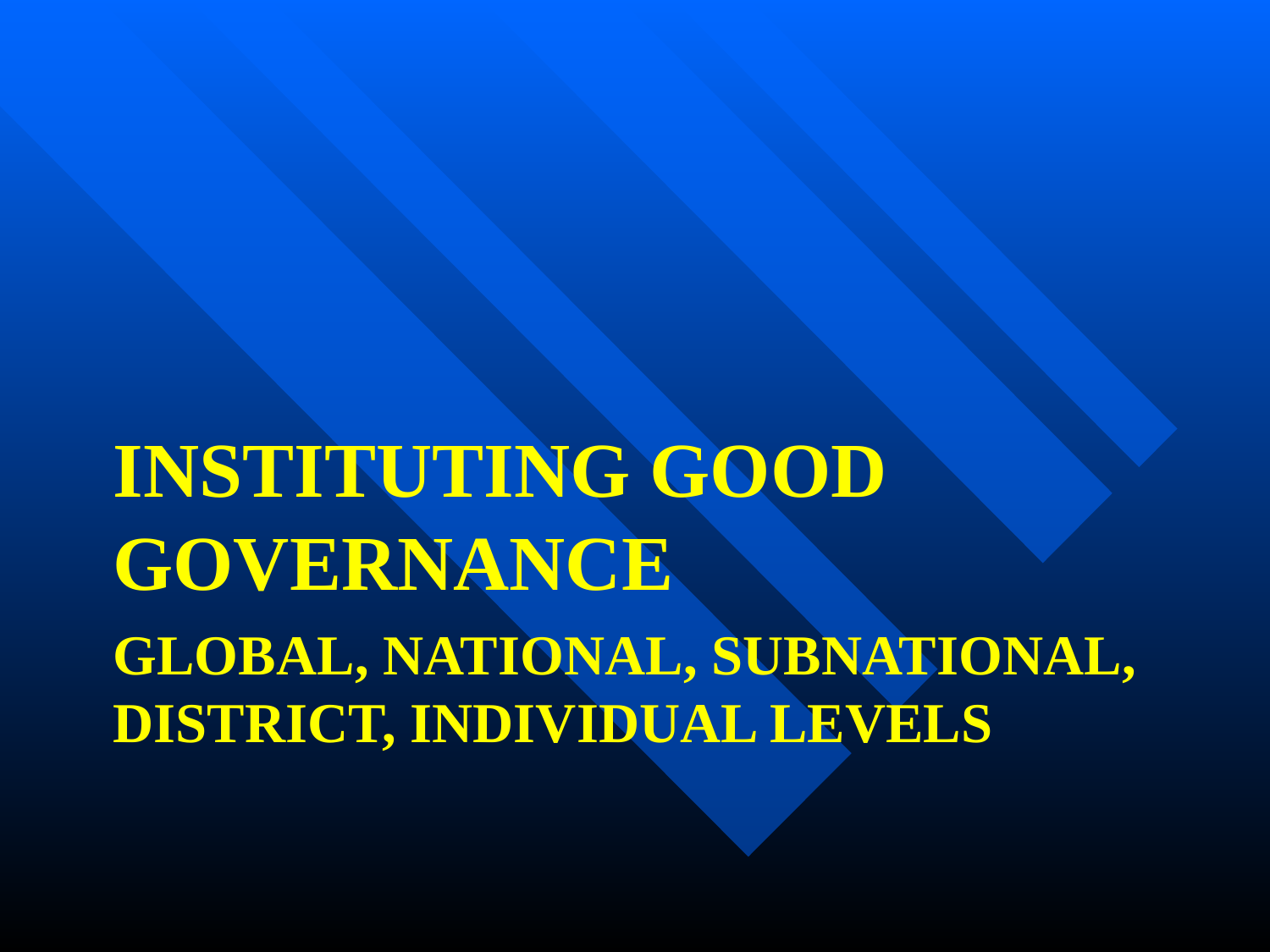

INSTITUTING GOOD GOVERNANCE
# GLOBAL, NATIONAL, SUBNATIONAL, DISTRICT, INDIVIDUAL LEVELS